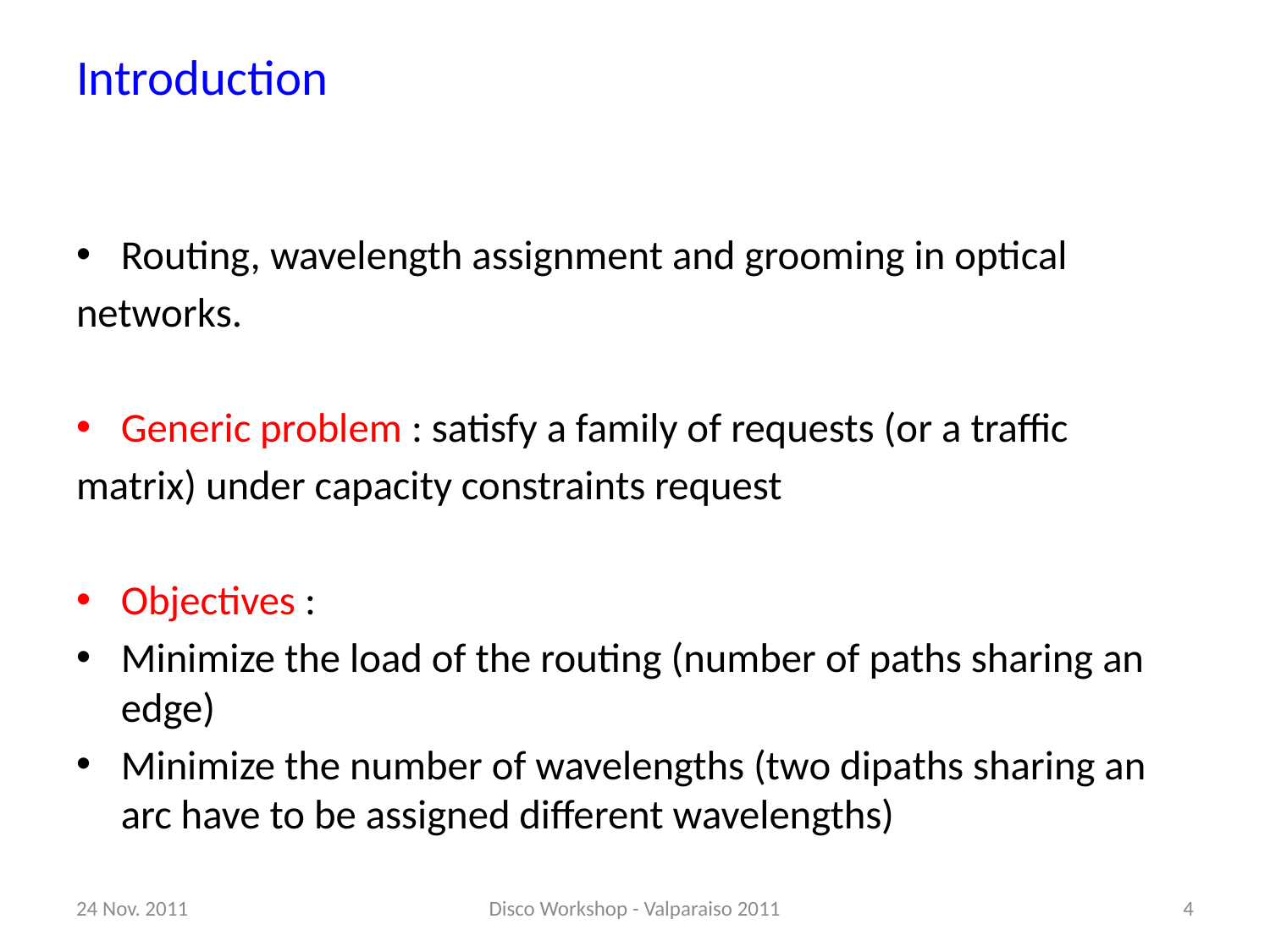

# Introduction
Routing, wavelength assignment and grooming in optical
networks.

Generic problem : satisfy a family of requests (or a traffic
matrix) under capacity constraints request

Objectives :
Minimize the load of the routing (number of paths sharing an edge)
Minimize the number of wavelengths (two dipaths sharing an arc have to be assigned different wavelengths)

24 Nov. 2011
Disco Workshop - Valparaiso 2011
4